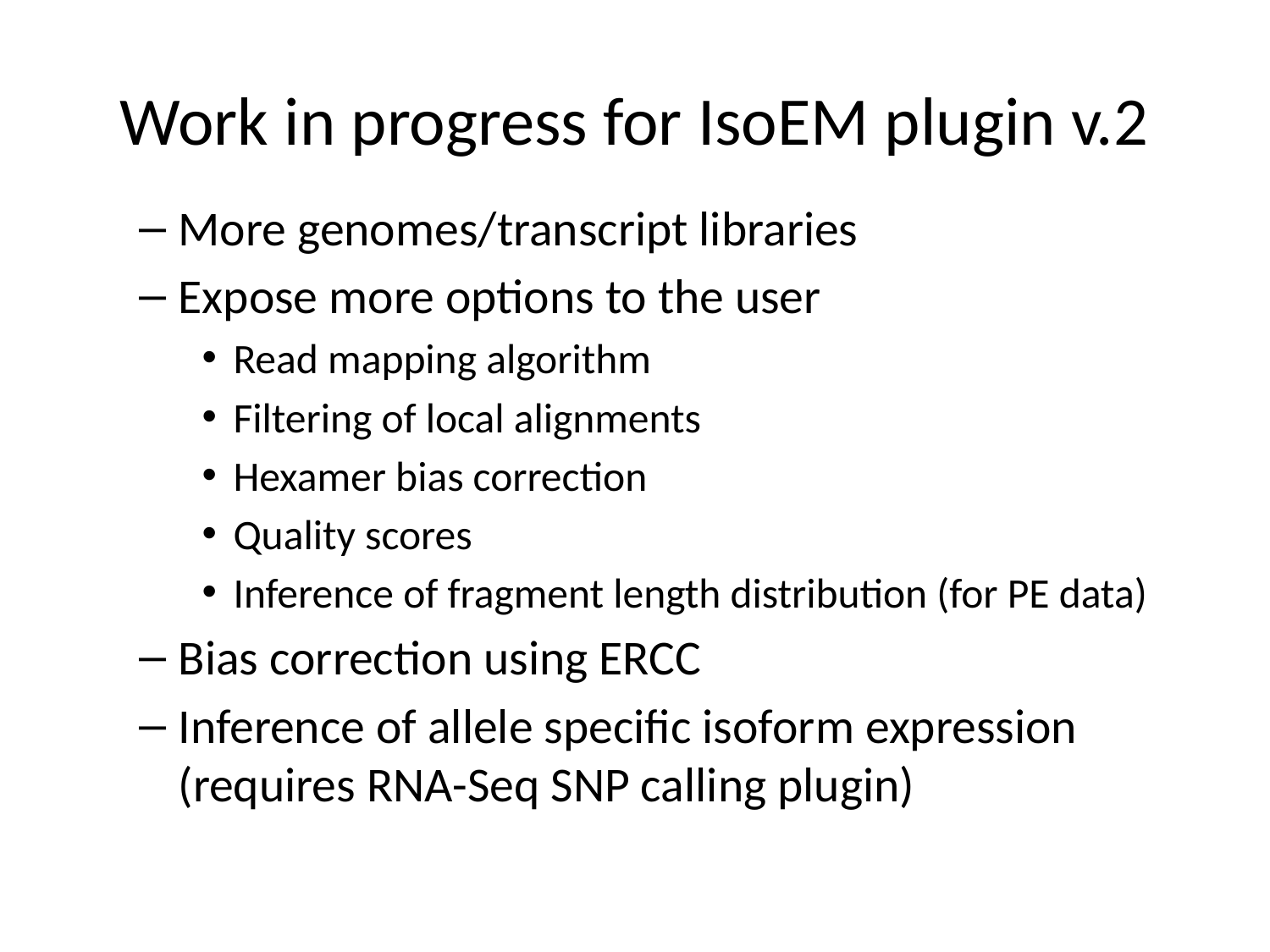

# Work in progress for IsoEM plugin v.2
More genomes/transcript libraries
Expose more options to the user
Read mapping algorithm
Filtering of local alignments
Hexamer bias correction
Quality scores
Inference of fragment length distribution (for PE data)
Bias correction using ERCC
Inference of allele specific isoform expression (requires RNA-Seq SNP calling plugin)